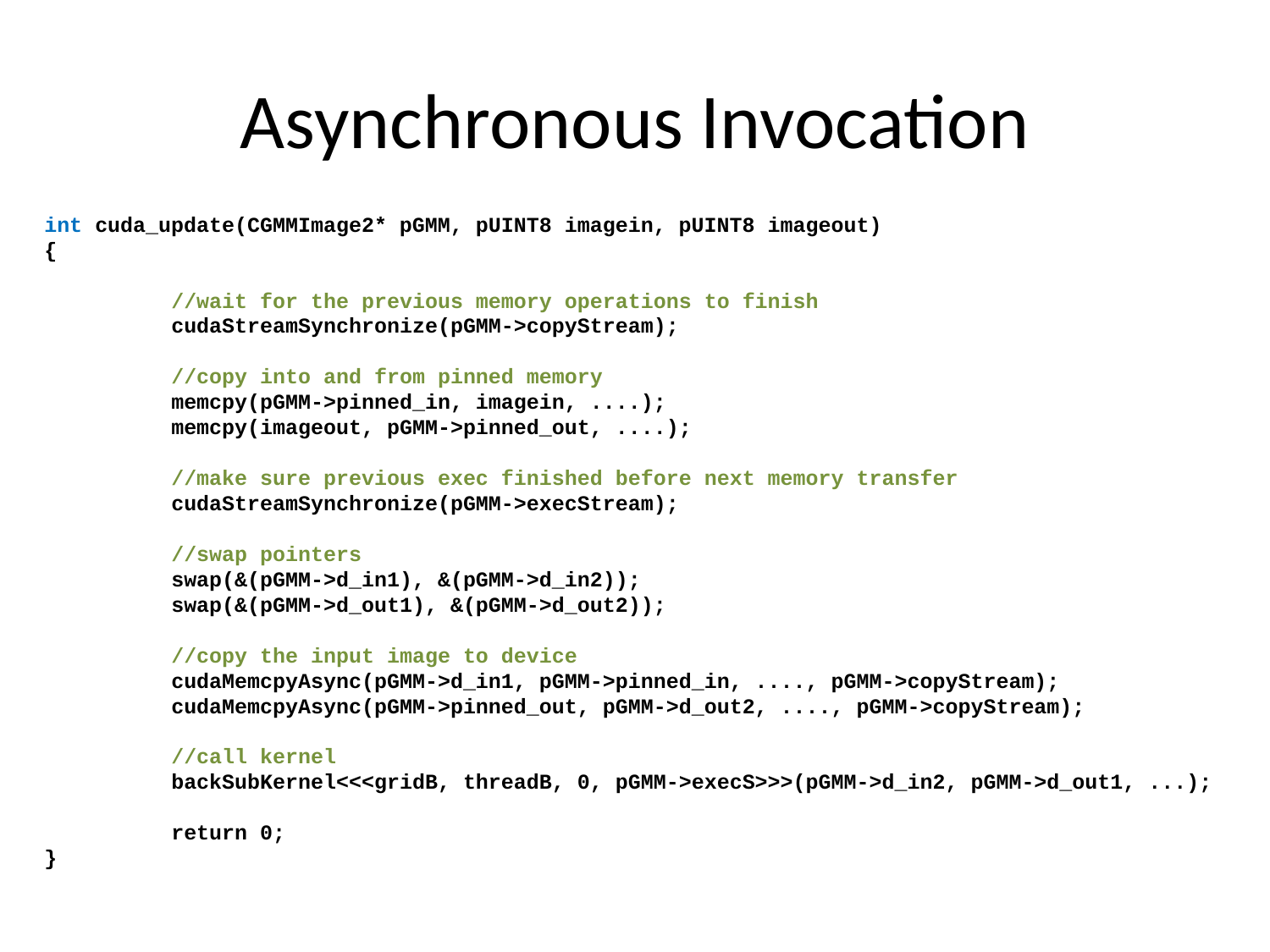

# Asynchronous Invocation
int cuda_update(CGMMImage2* pGMM, pUINT8 imagein, pUINT8 imageout)
{

	//wait for the previous memory operations to finish
	cudaStreamSynchronize(pGMM->copyStream);

	//copy into and from pinned memory
	memcpy(pGMM->pinned_in, imagein, ....);
	memcpy(imageout, pGMM->pinned_out, ....);

	//make sure previous exec finished before next memory transfer
	cudaStreamSynchronize(pGMM->execStream);

	//swap pointers
	swap(&(pGMM->d_in1), &(pGMM->d_in2));
	swap(&(pGMM->d_out1), &(pGMM->d_out2));

	//copy the input image to device
	cudaMemcpyAsync(pGMM->d_in1, pGMM->pinned_in, ...., pGMM->copyStream);
	cudaMemcpyAsync(pGMM->pinned_out, pGMM->d_out2, ...., pGMM->copyStream);

	//call kernel
	backSubKernel<<<gridB, threadB, 0, pGMM->execS>>>(pGMM->d_in2, pGMM->d_out1, ...);

	return 0;
}